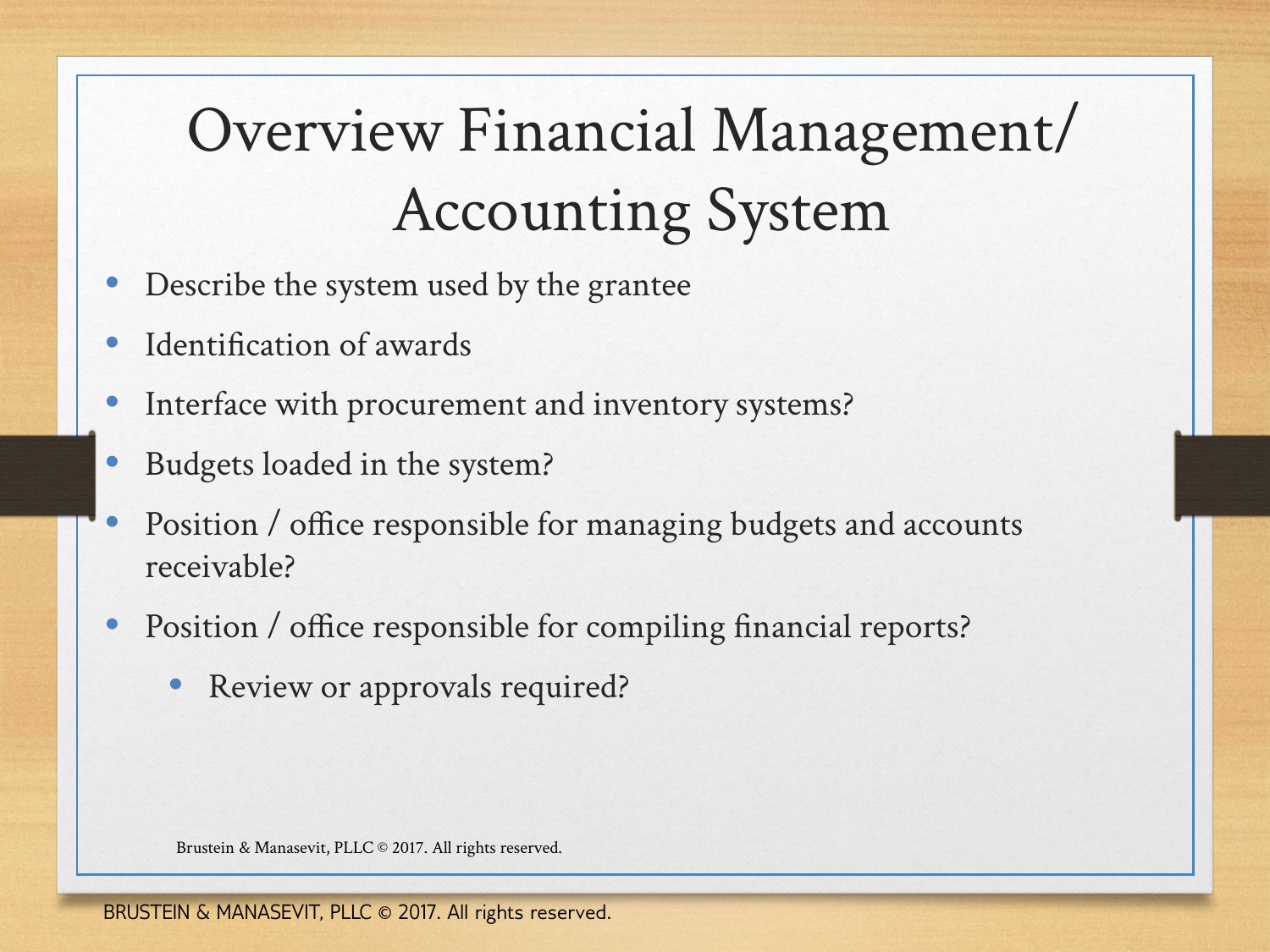

Overview Financial Management/
Accounting System
Describe the system used by the grantee
Identification of awards
Interface with procurement and inventory systems?
Budgets loaded in the system?
Position / office responsible for managing budgets and accounts receivable?
Position / office responsible for compiling financial reports?
Review or approvals required?
Brustein & Manasevit, PLLC © 2017. All rights reserved.
BRUSTEIN & MANASEVIT, PLLC © 2017. All rights reserved.